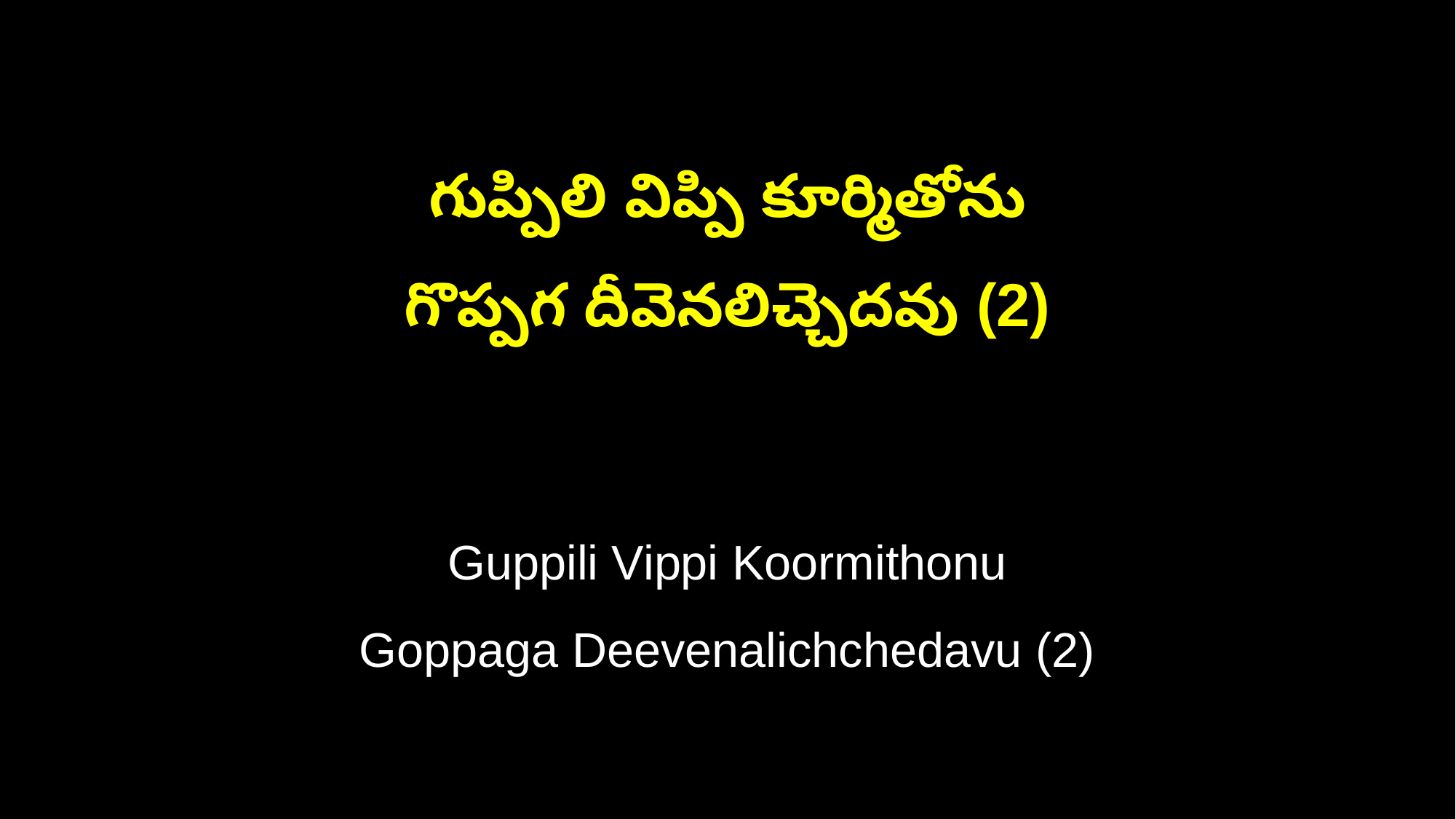

గుప్పిలి విప్పి కూర్మితోను
గొప్పగ దీవెనలిచ్చెదవు (2)
Guppili Vippi Koormithonu
Goppaga Deevenalichchedavu (2)